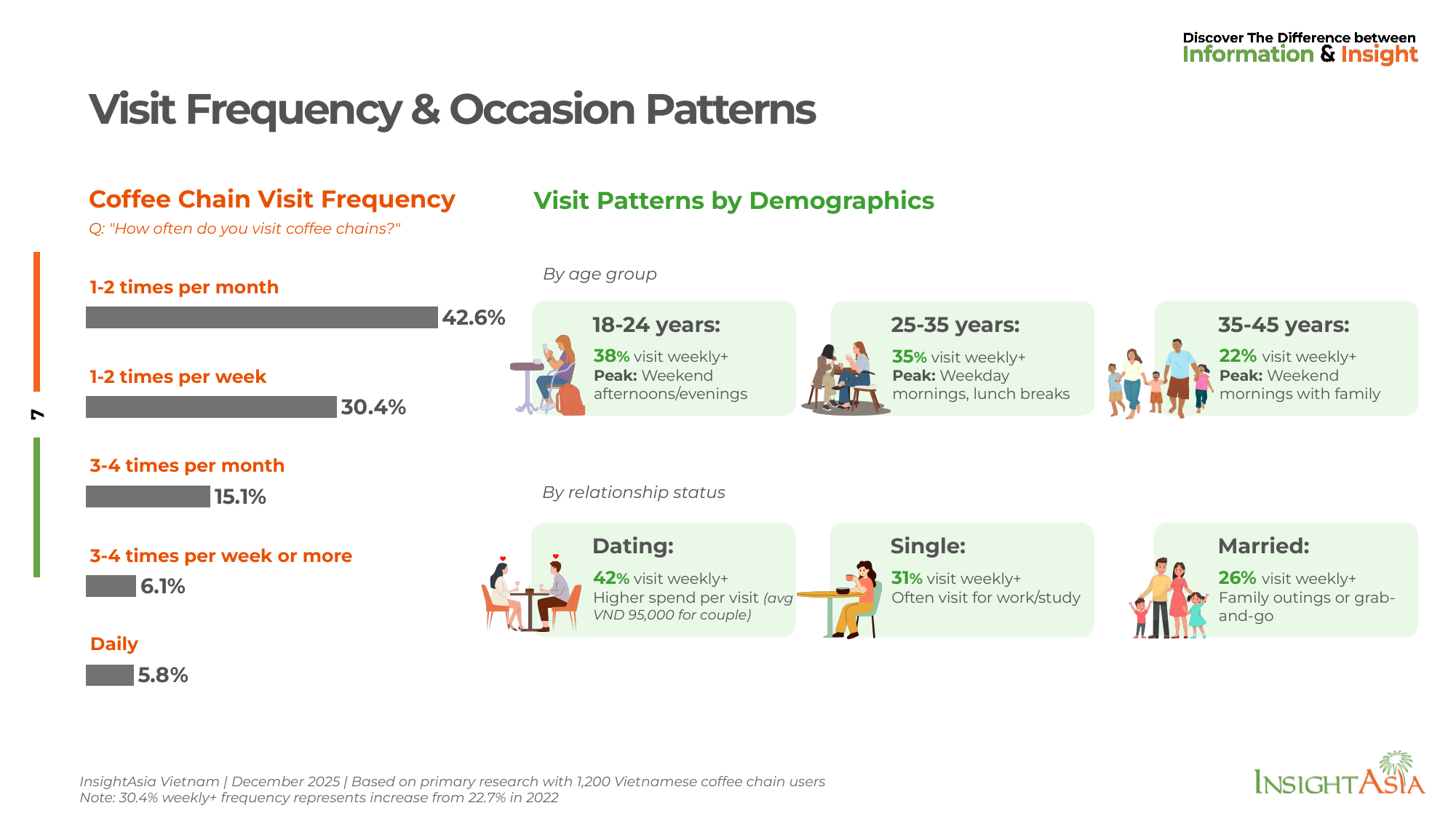

# Visit Frequency & Occasion Patterns
Coffee Chain Visit Frequency
Q: "How often do you visit coffee chains?"
Visit Patterns by Demographics
By age group

### Chart

| Category | Series 1 |
|---|---|
|  | 0.058 |
|  | 0.061 |
|  | 0.151 |
|  | 0.304 |
|  | 0.426 |
1-2 times per month

35-45 years:

22% visit weekly+
Peak: Weekend mornings with family

18-24 years:

38% visit weekly+
Peak: Weekend afternoons/evenings

25-35 years:
35% visit weekly+
Peak: Weekday mornings, lunch breaks

1-2 times per week
3-4 times per month
By relationship status

Married:
26% visit weekly+
Family outings or grab-and-go

Dating:
42% visit weekly+
Higher spend per visit (avg VND 95,000 for couple)

Single:
31% visit weekly+
Often visit for work/study
3-4 times per week or more

Daily
InsightAsia Vietnam | December 2025 | Based on primary research with 1,200 Vietnamese coffee chain users
Note: 30.4% weekly+ frequency represents increase from 22.7% in 2022